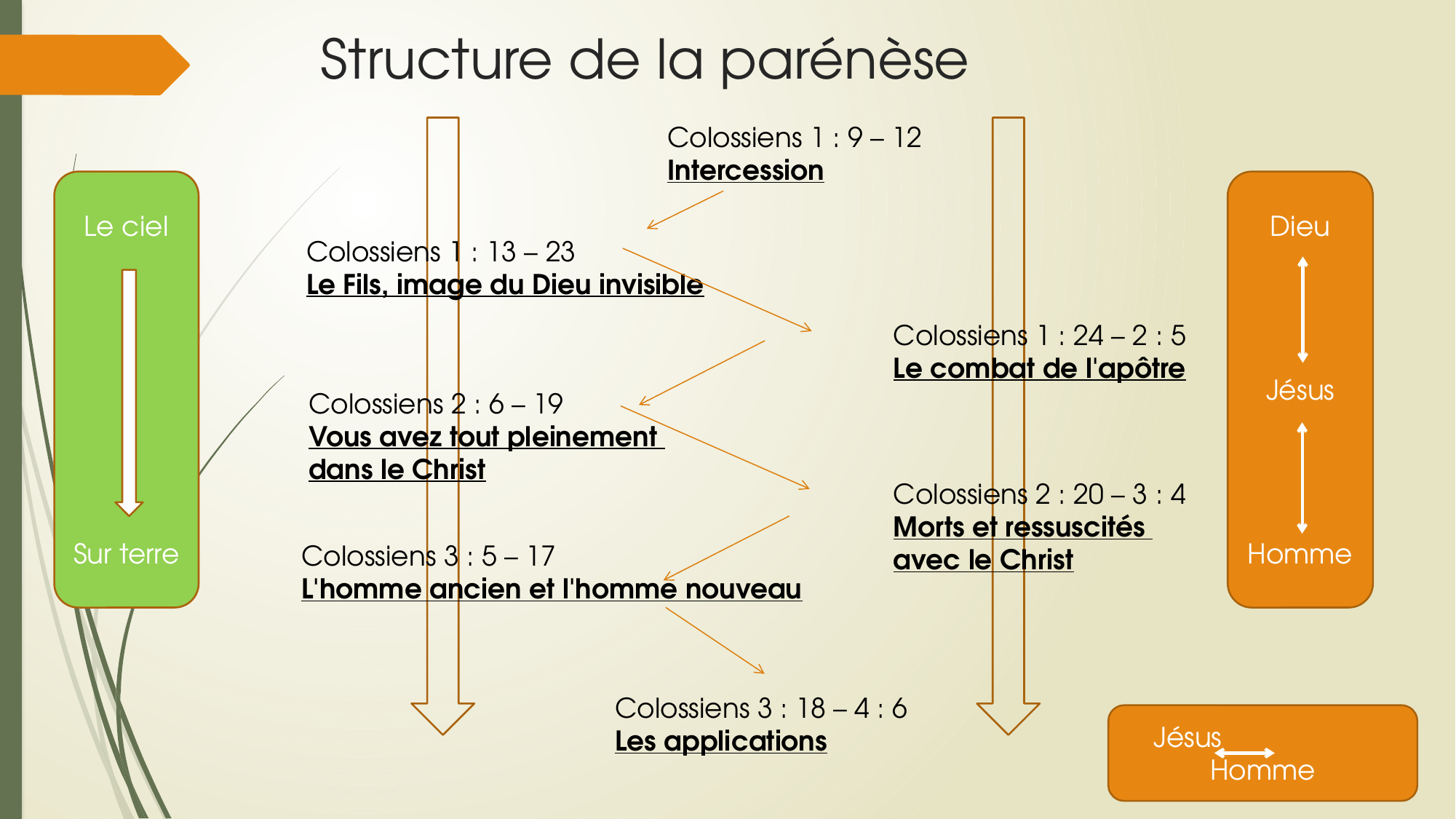

# Structure de la parénèse
Colossiens 1 : 9 – 12
Intercession

Le ciel

Sur terre
Dieu

Jésus

Homme
Colossiens 1 : 13 – 23
Le Fils, image du Dieu invisible

Colossiens 1 : 24 – 2 : 5
Le combat de l'apôtre
Colossiens 2 : 6 – 19
Vous avez tout pleinement
dans le Christ
Colossiens 2 : 20 – 3 : 4
Morts et ressuscités
avec le Christ
Colossiens 3 : 5 – 17
L'homme ancien et l'homme nouveau
Colossiens 3 : 18 – 4 : 6
Les applications
Jésus		Homme